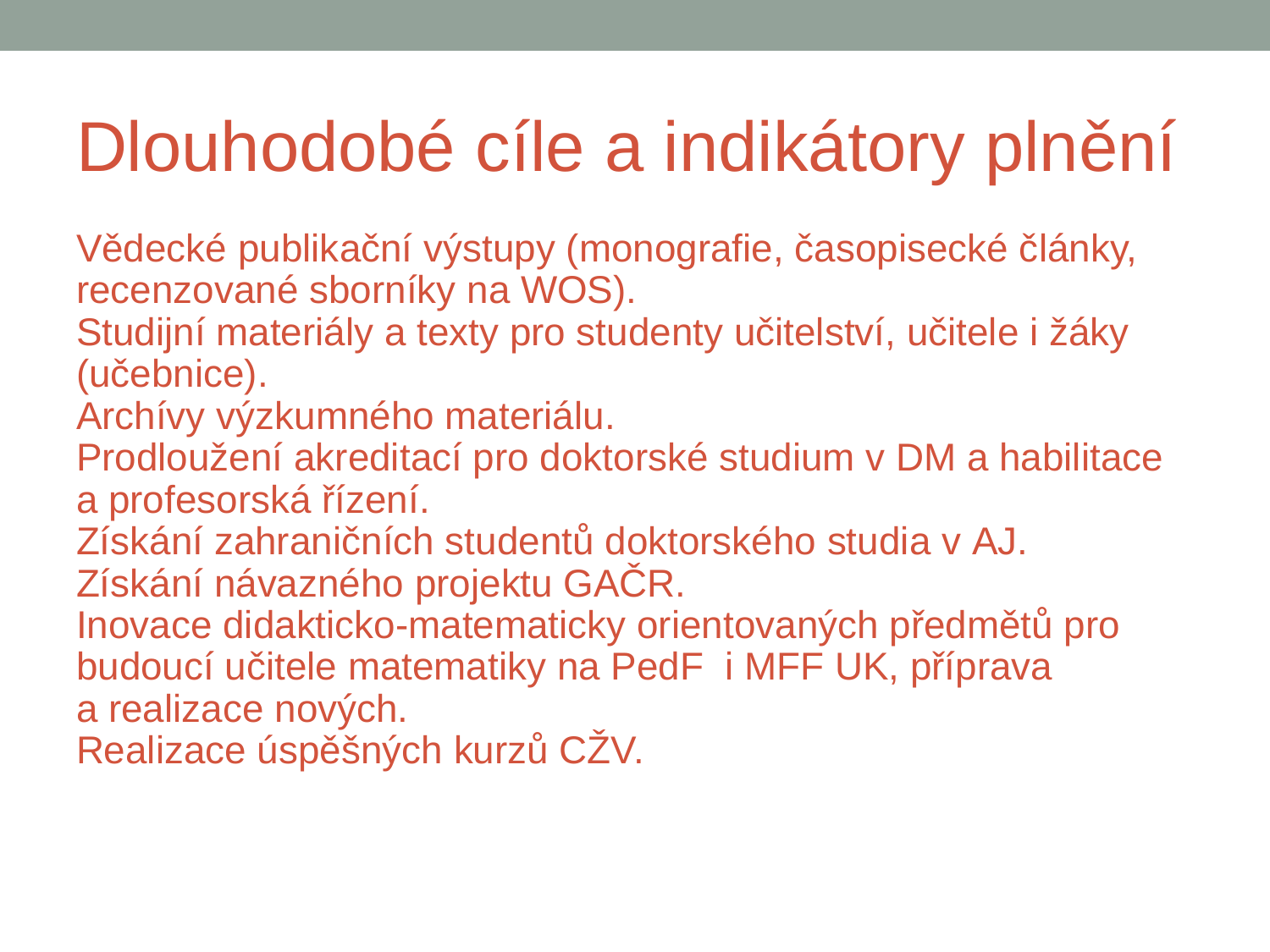

Dlouhodobé cíle a indikátory plnění
Vědecké publikační výstupy (monografie, časopisecké články, recenzované sborníky na WOS).
Studijní materiály a texty pro studenty učitelství, učitele i žáky (učebnice).
Archívy výzkumného materiálu.
Prodloužení akreditací pro doktorské studium v DM a habilitace a profesorská řízení.
Získání zahraničních studentů doktorského studia v AJ.
Získání návazného projektu GAČR.
Inovace didakticko-matematicky orientovaných předmětů pro budoucí učitele matematiky na PedF  i MFF UK, příprava a realizace nových.
Realizace úspěšných kurzů CŽV.